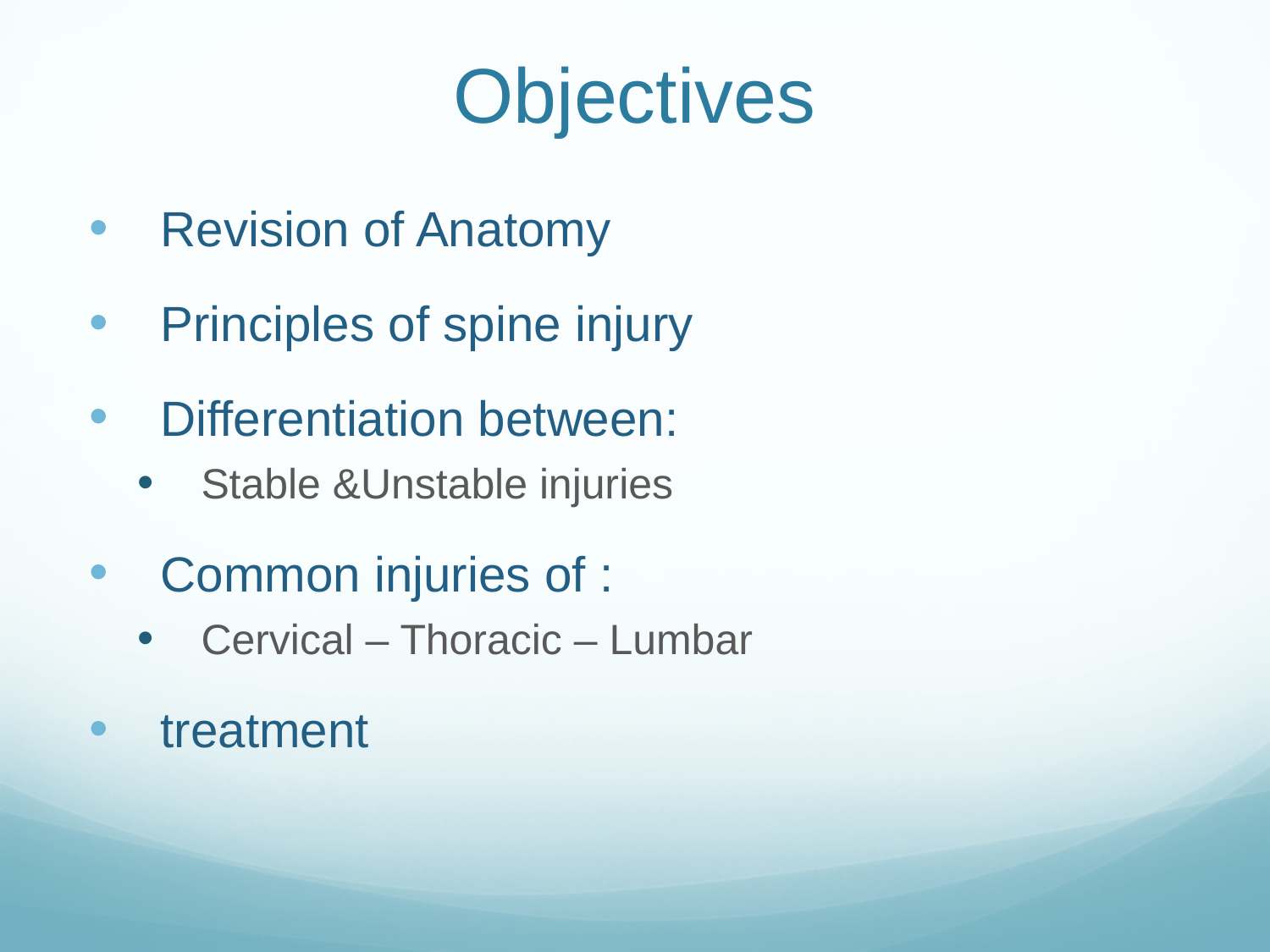

# Objectives
Revision of Anatomy
Principles of spine injury
Differentiation between:
Stable &Unstable injuries
Common injuries of :
Cervical – Thoracic – Lumbar
treatment